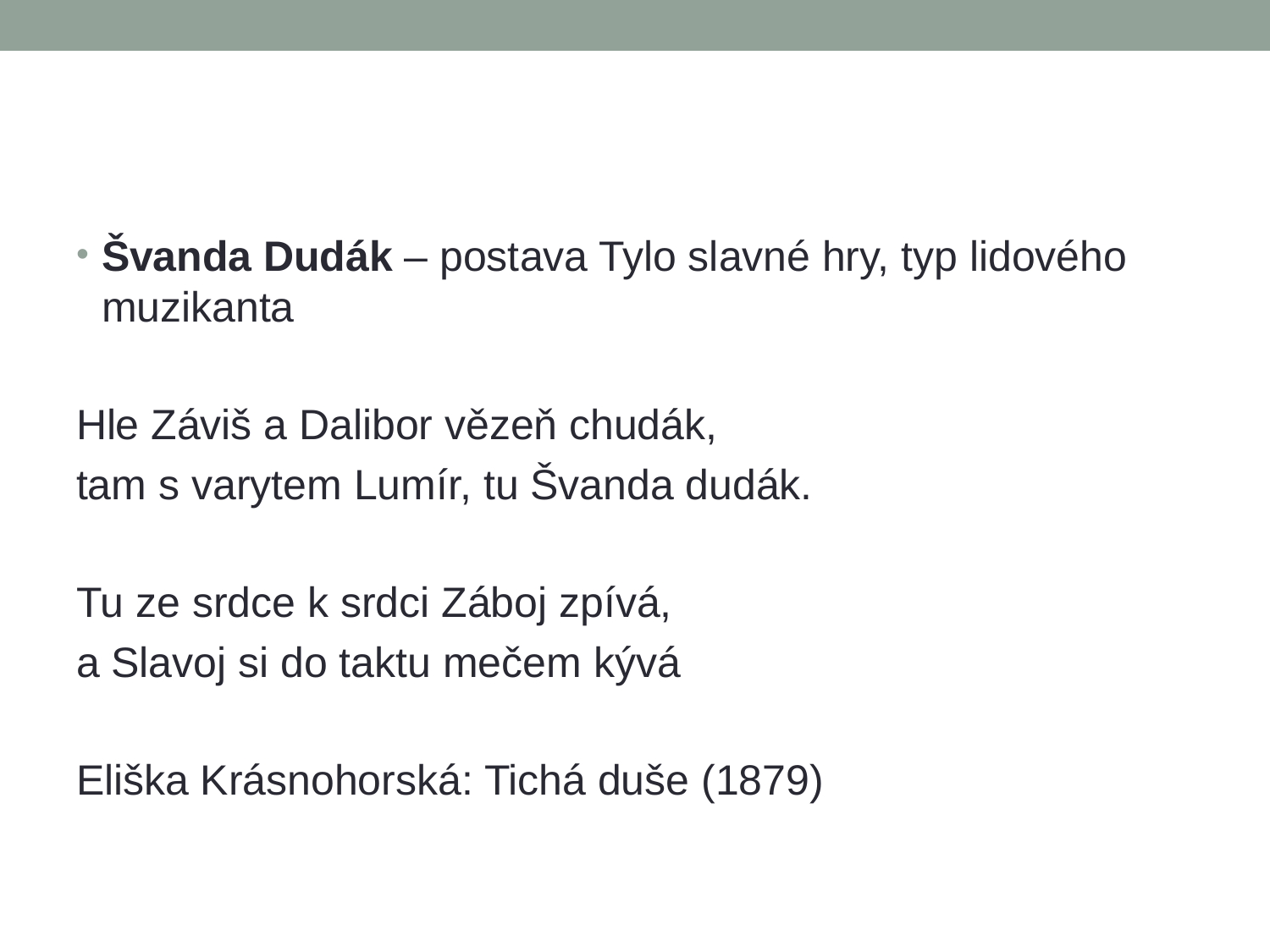

#
Švanda Dudák – postava Tylo slavné hry, typ lidového muzikanta

Hle Záviš a Dalibor vězeň chudák,
tam s varytem Lumír, tu Švanda dudák.

Tu ze srdce k srdci Záboj zpívá,
a Slavoj si do taktu mečem kývá

Eliška Krásnohorská: Tichá duše (1879)